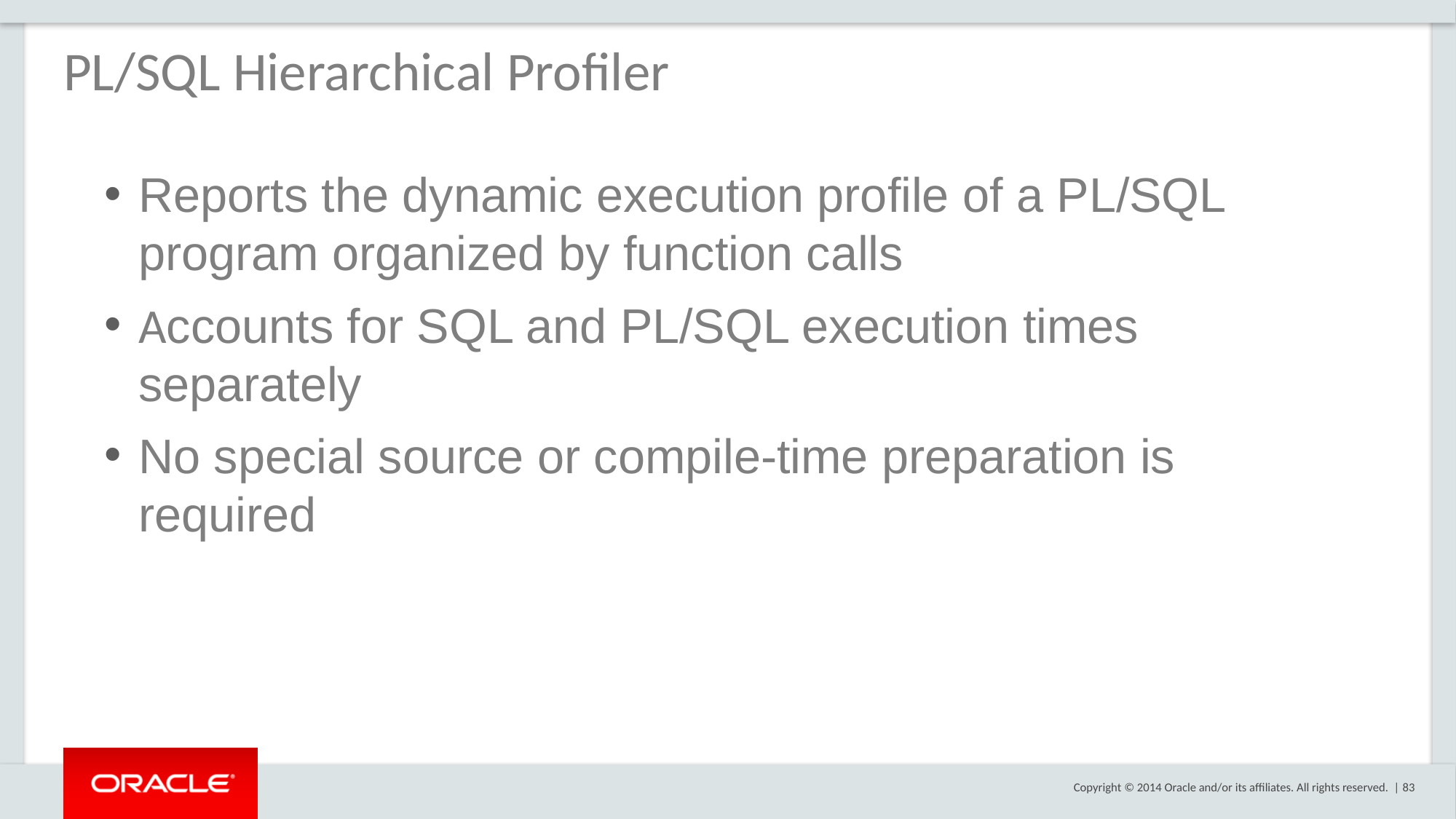

PL/SQL Hierarchical Profiler
Reports the dynamic execution profile of a PL/SQL program organized by function calls
Accounts for SQL and PL/SQL execution times separately
No special source or compile-time preparation is required